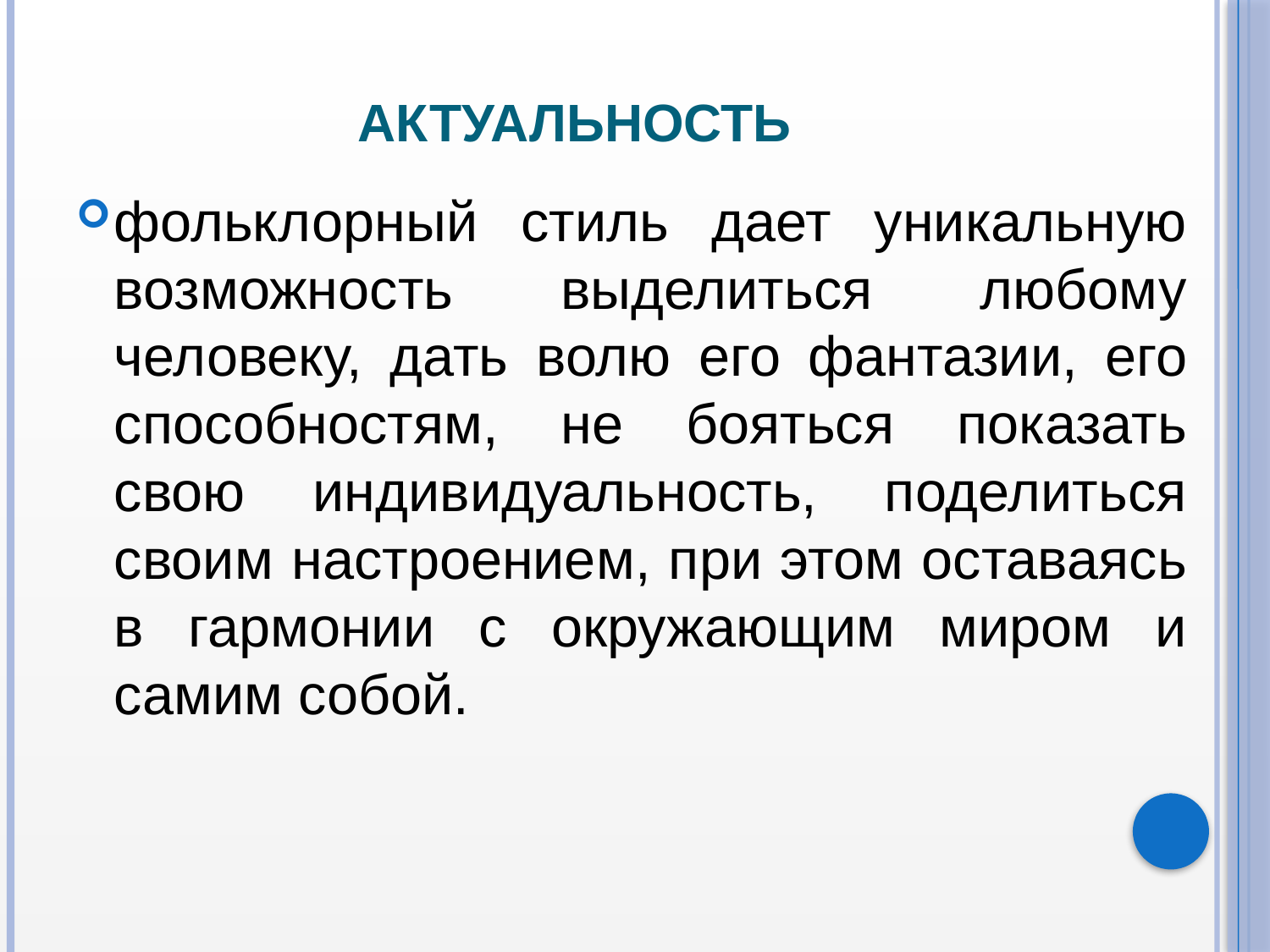

# Актуальность
фольклорный стиль дает уникальную возможность выделиться любому человеку, дать волю его фантазии, его способностям, не бояться показать свою индивидуальность, поделиться своим настроением, при этом оставаясь в гармонии с окружающим миром и самим собой.